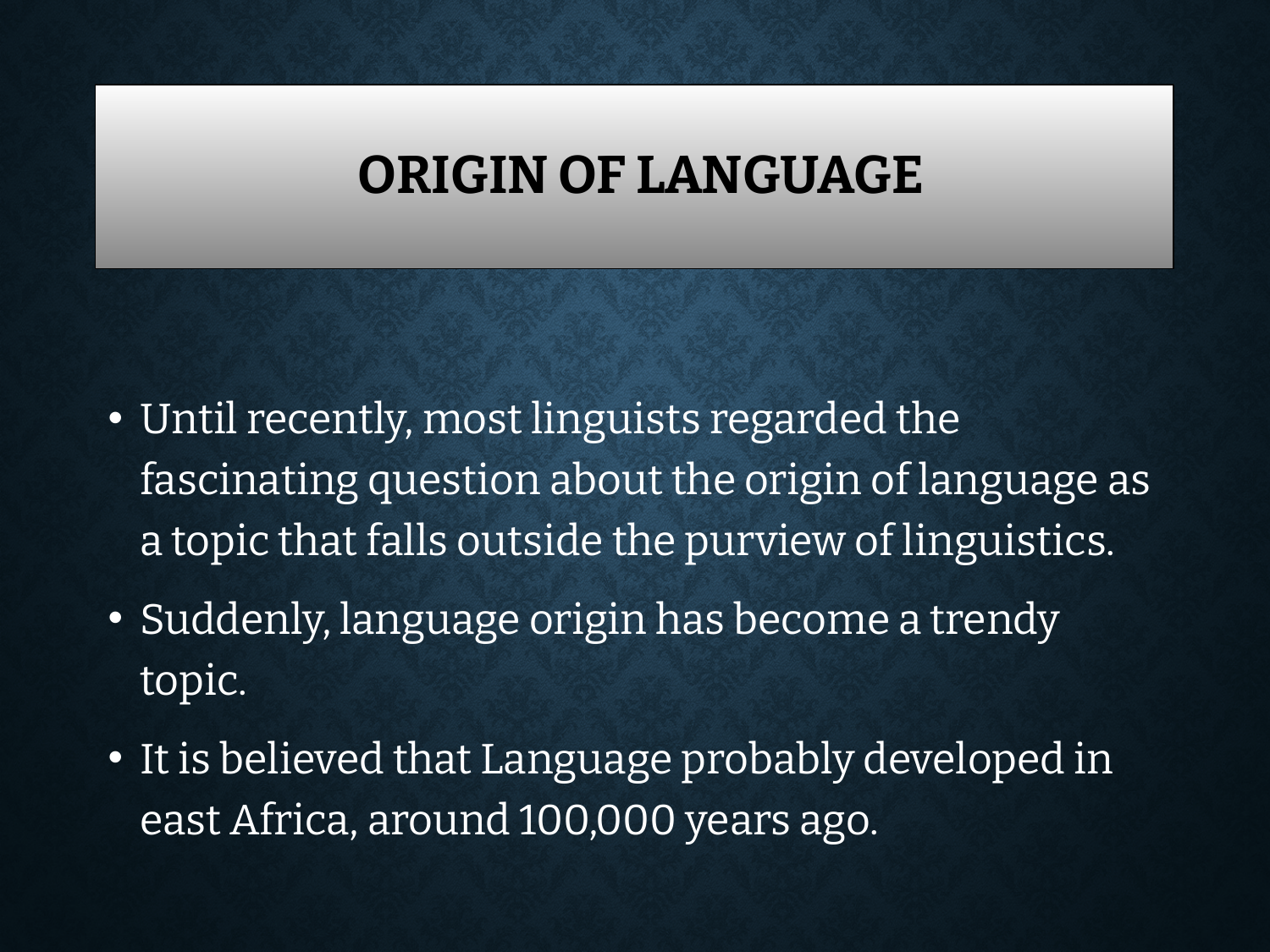

# Origin of Language

Until recently, most linguists regarded the fascinating question about the origin of language as a topic that falls outside the purview of linguistics.
Suddenly, language origin has become a trendy topic.
It is believed that Language probably developed in east Africa, around 100,000 years ago.